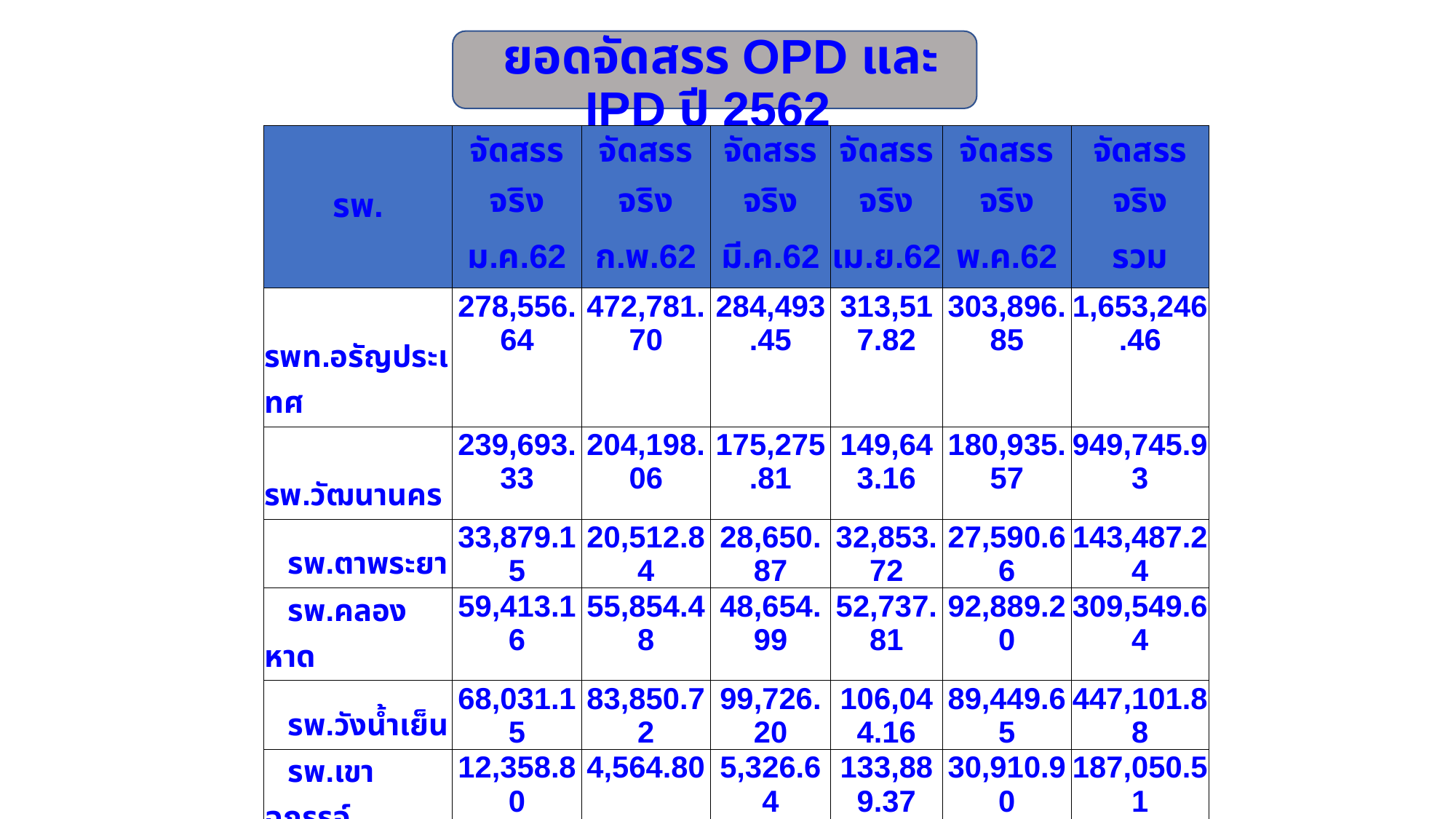

# ยอดจัดสรร OPD และ IPD ปี 2562
| รพ. | จัดสรรจริง | จัดสรรจริง | จัดสรรจริง | จัดสรรจริง | จัดสรรจริง | จัดสรรจริง |
| --- | --- | --- | --- | --- | --- | --- |
|  | ม.ค.62 | ก.พ.62 | มี.ค.62 | เม.ย.62 | พ.ค.62 | รวม |
| รพท.อรัญประเทศ | 278,556.64 | 472,781.70 | 284,493.45 | 313,517.82 | 303,896.85 | 1,653,246.46 |
| รพ.วัฒนานคร | 239,693.33 | 204,198.06 | 175,275.81 | 149,643.16 | 180,935.57 | 949,745.93 |
| รพ.ตาพระยา | 33,879.15 | 20,512.84 | 28,650.87 | 32,853.72 | 27,590.66 | 143,487.24 |
| รพ.คลองหาด | 59,413.16 | 55,854.48 | 48,654.99 | 52,737.81 | 92,889.20 | 309,549.64 |
| รพ.วังน้ำเย็น | 68,031.15 | 83,850.72 | 99,726.20 | 106,044.16 | 89,449.65 | 447,101.88 |
| รพ.เขาฉกรรจ์ | 12,358.80 | 4,564.80 | 5,326.64 | 133,889.37 | 30,910.90 | 187,050.51 |
| รพ.วังสมบูรณ์ | 42,150.37 | 4,330.80 | 28,897.82 | 11,772.80 | 72,752.77 | 159,904.56 |
| รพ.โคกสูง | 29,390.14 | 27,350.45 | 32,489.83 | 42,938.91 | 29,077.58 | 161,246.91 |
| รพร.สระแก้ว | 1,318,534.78 | 1,093,363.72 | 1,421,026.92 | 922,862.75 | 1,403,179.75 | 6,158,967.92 |
| รวม | 2,082,007.52 | 1,966,807.57 | 2,124,542.53 | 1,766,260.50 | 2,230,682.93 | 10,170,301.05 |